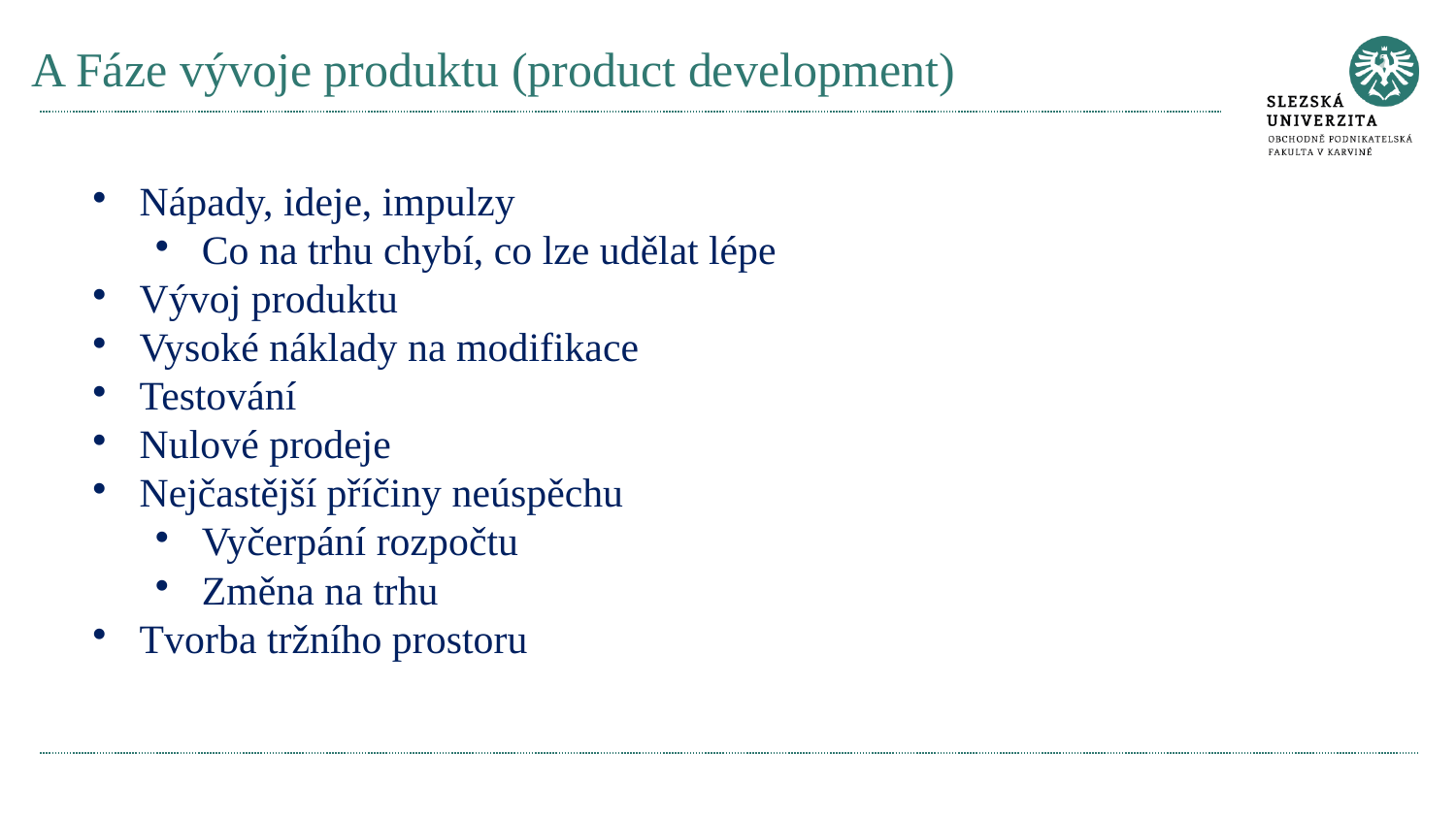

# A Fáze vývoje produktu (product development)
Nápady, ideje, impulzy
Co na trhu chybí, co lze udělat lépe
Vývoj produktu
Vysoké náklady na modifikace
Testování
Nulové prodeje
Nejčastější příčiny neúspěchu
Vyčerpání rozpočtu
Změna na trhu
Tvorba tržního prostoru